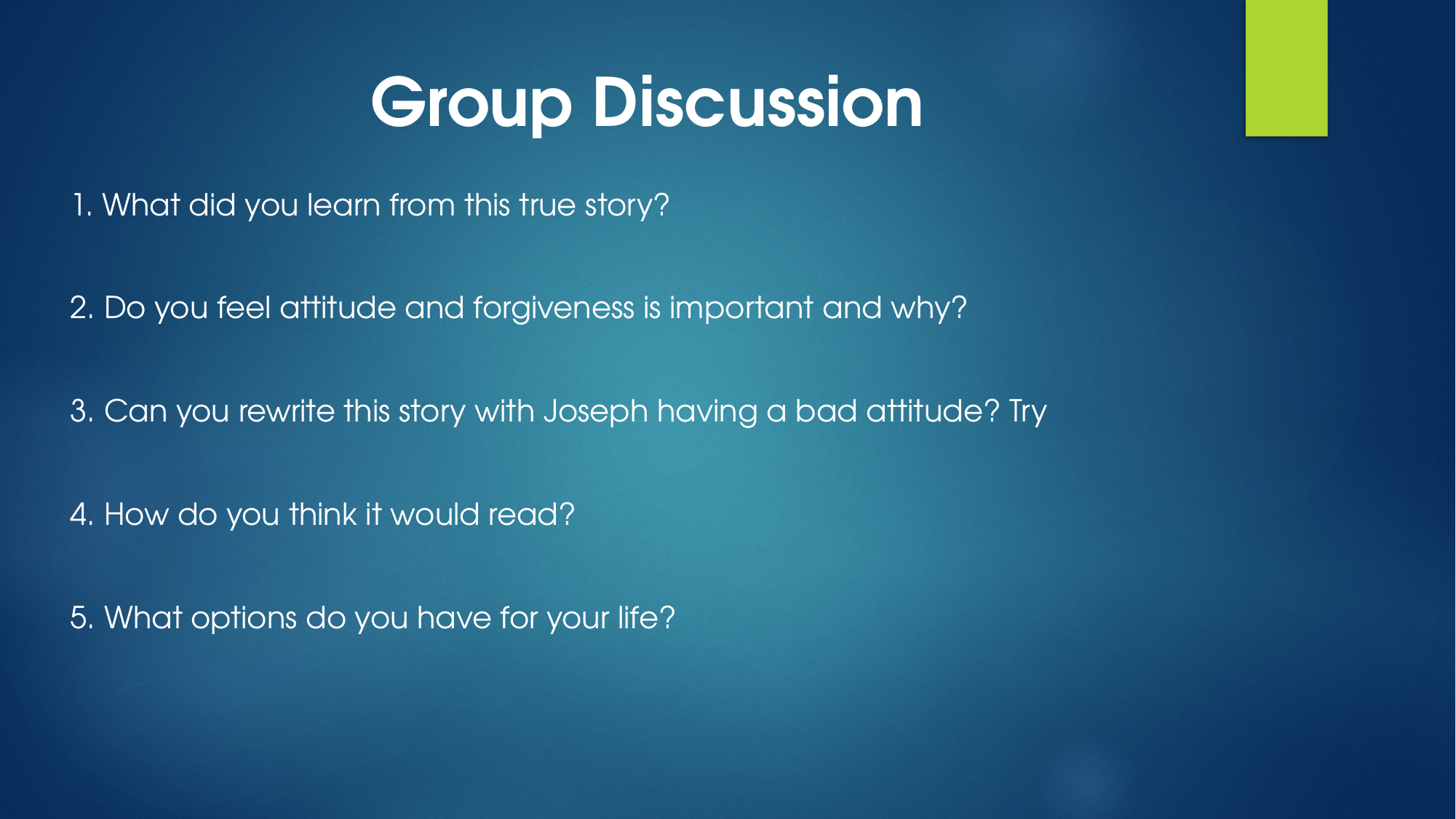

# Group Discussion
1. What did you learn from this true story?

2. Do you feel attitude and forgiveness is important and why?

3. Can you rewrite this story with Joseph having a bad attitude? Try

4. How do you think it would read?

5. What options do you have for your life?